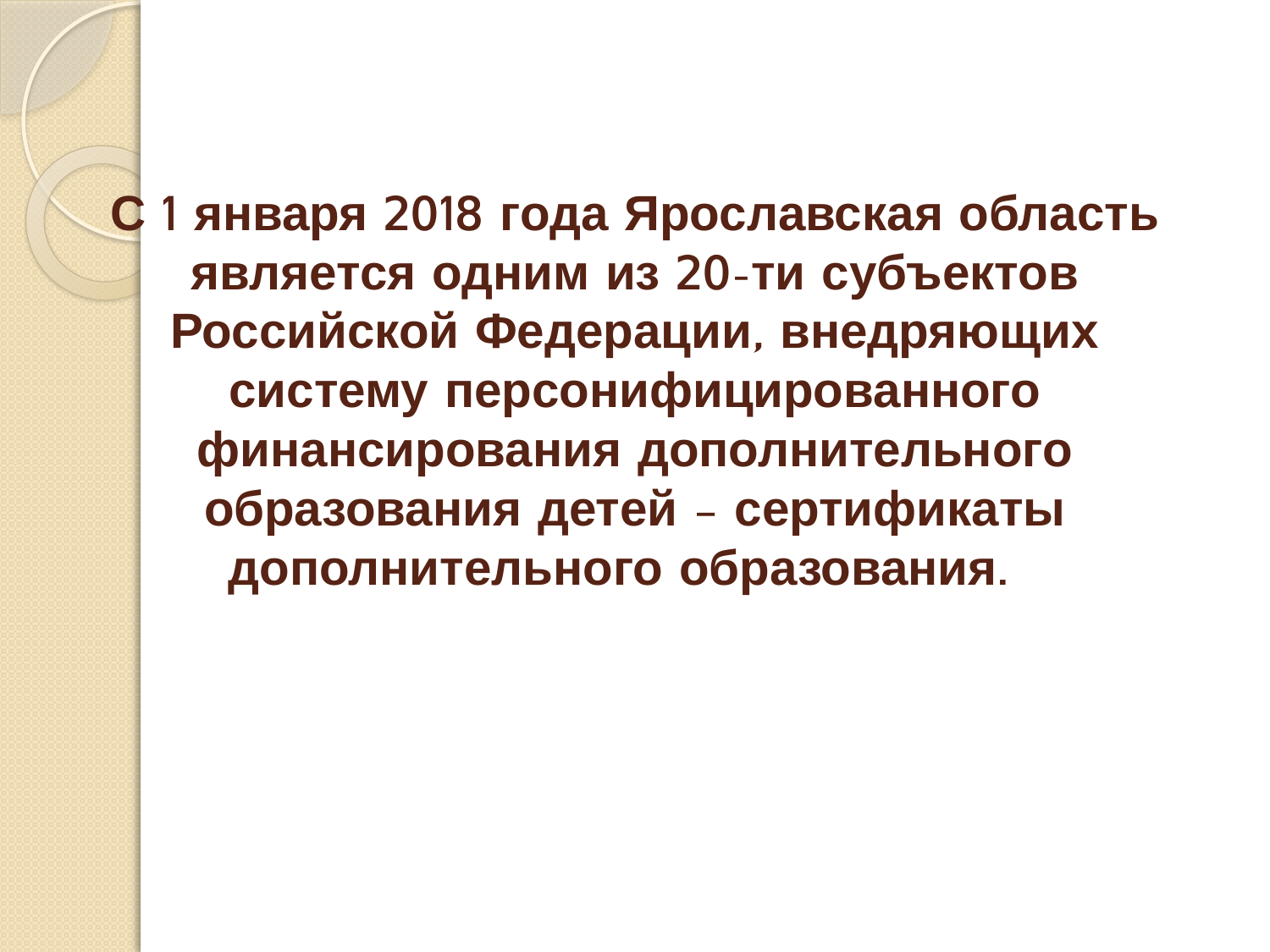

# С 1 января 2018 года Ярославская область является одним из 20-ти субъектов Российской Федерации, внедряющих систему персонифицированного финансирования дополнительного образования детей – сертификаты дополнительного образования.